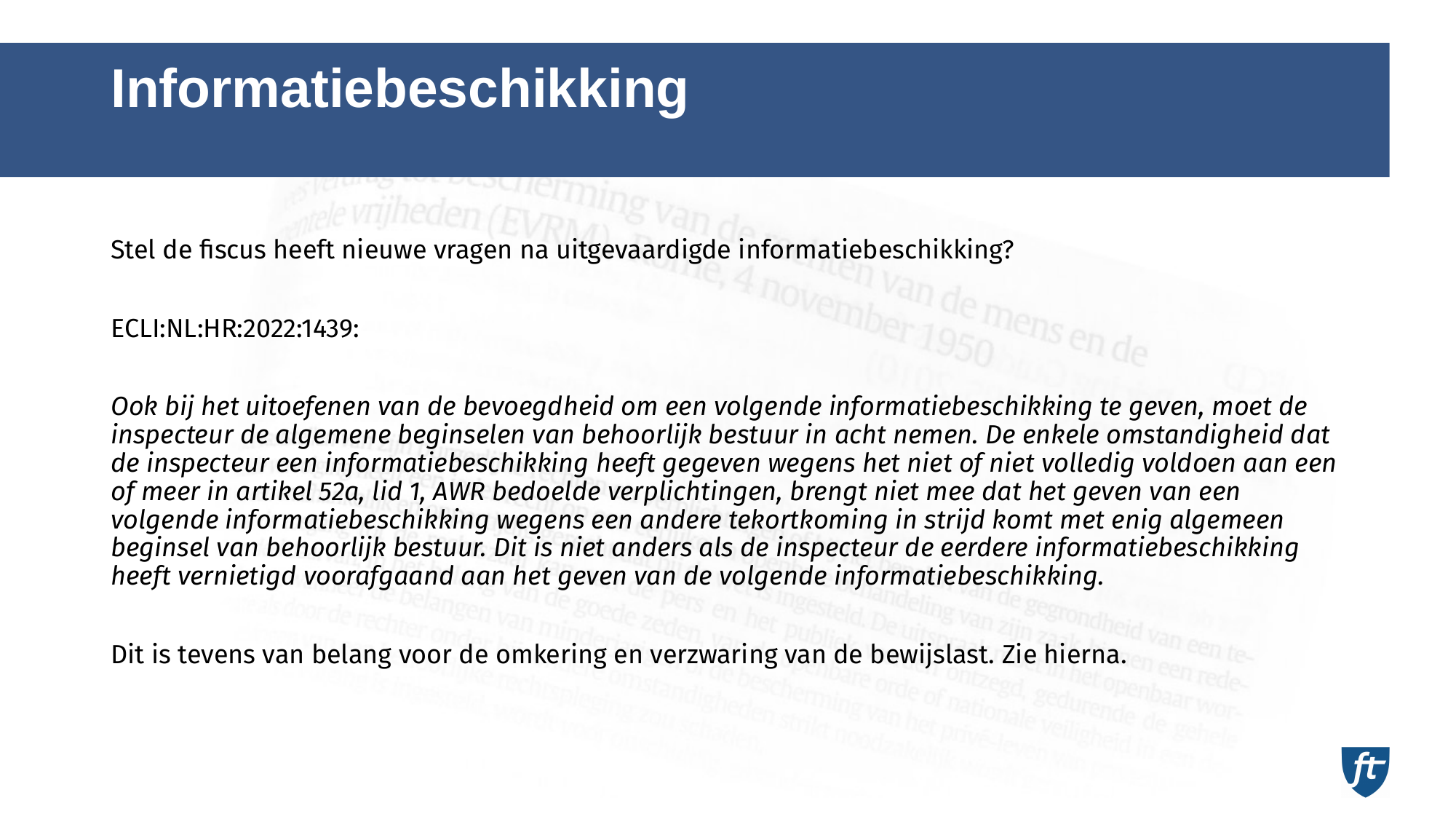

# Informatiebeschikking
Stel de fiscus heeft nieuwe vragen na uitgevaardigde informatiebeschikking?

ECLI:NL:HR:2022:1439:

Ook bij het uitoefenen van de bevoegdheid om een volgende informatiebeschikking te geven, moet de inspecteur de algemene beginselen van behoorlijk bestuur in acht nemen. De enkele omstandigheid dat de inspecteur een informatiebeschikking heeft gegeven wegens het niet of niet volledig voldoen aan een of meer in artikel 52a, lid 1, AWR bedoelde verplichtingen, brengt niet mee dat het geven van een volgende informatiebeschikking wegens een andere tekortkoming in strijd komt met enig algemeen beginsel van behoorlijk bestuur. Dit is niet anders als de inspecteur de eerdere informatiebeschikking heeft vernietigd voorafgaand aan het geven van de volgende informatiebeschikking.

Dit is tevens van belang voor de omkering en verzwaring van de bewijslast. Zie hierna.